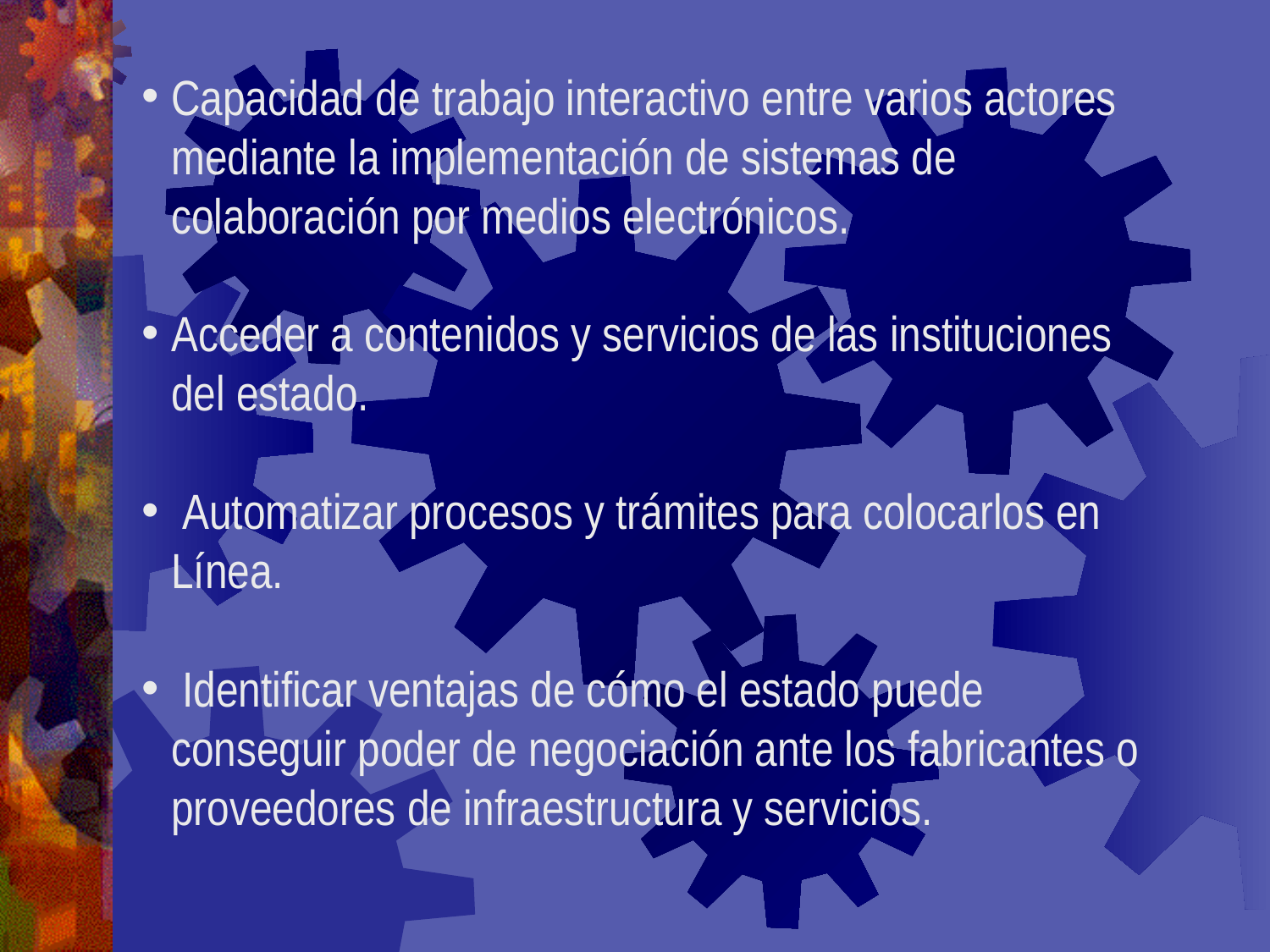

Capacidad de trabajo interactivo entre varios actores mediante la implementación de sistemas de colaboración por medios electrónicos.

Acceder a contenidos y servicios de las instituciones del estado.

 Automatizar procesos y trámites para colocarlos en Línea.

 Identificar ventajas de cómo el estado puede conseguir poder de negociación ante los fabricantes o proveedores de infraestructura y servicios.